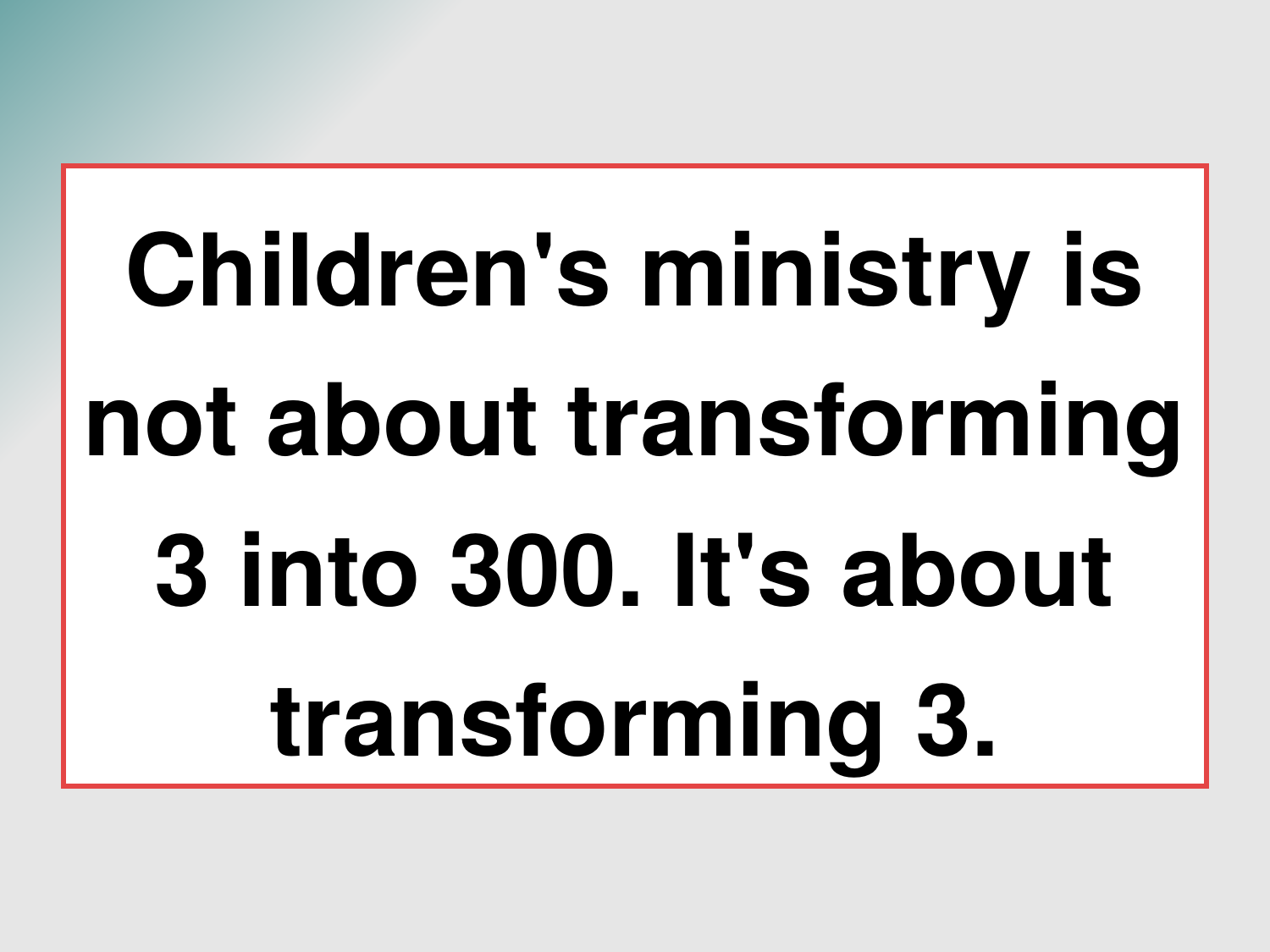

Children's ministry is not about transforming 3 into 300. It's about transforming 3.